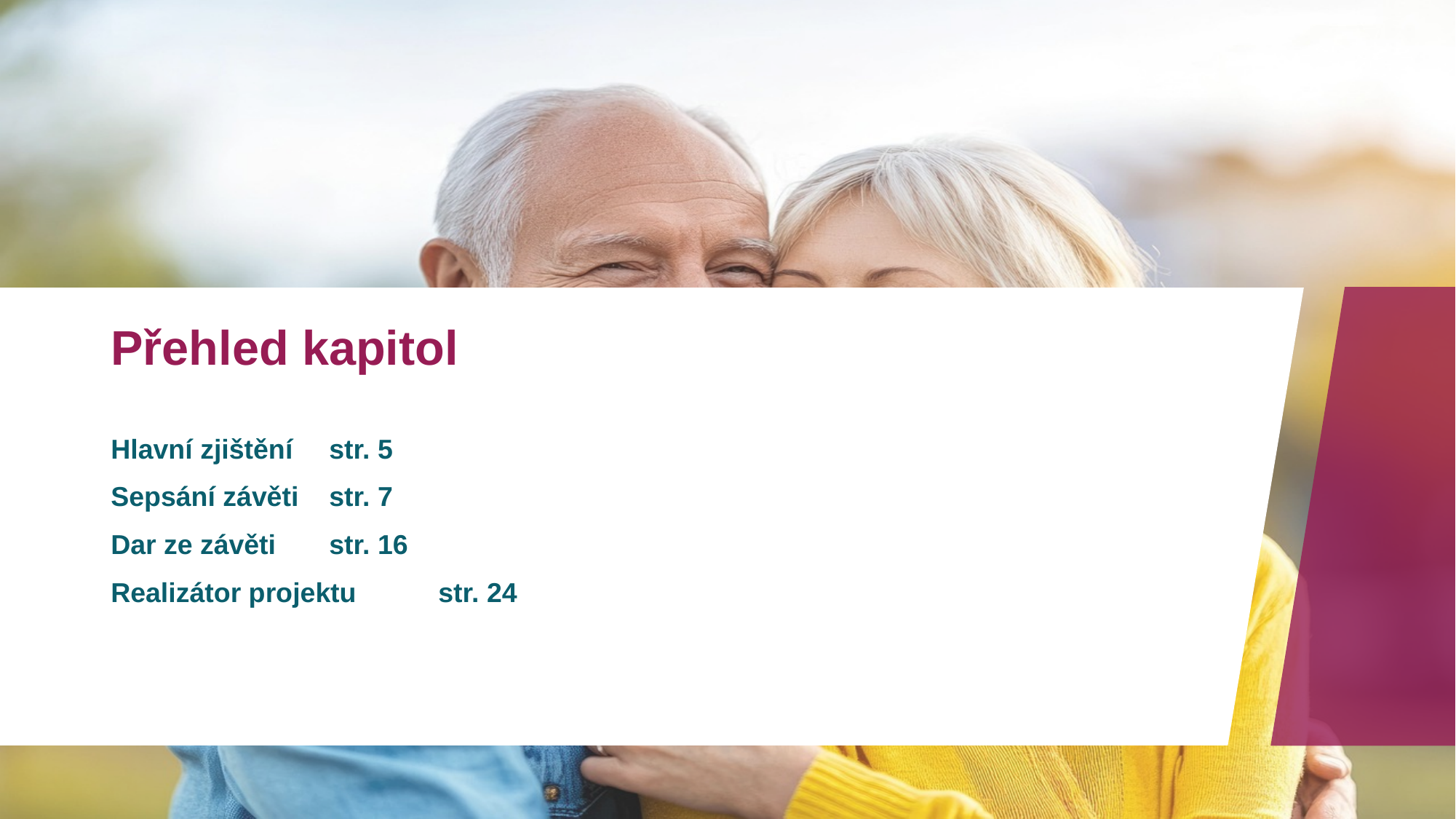

# Přehled kapitol
Hlavní zjištění	str. 5
Sepsání závěti	str. 7
Dar ze závěti	str. 16
Realizátor projektu	str. 24